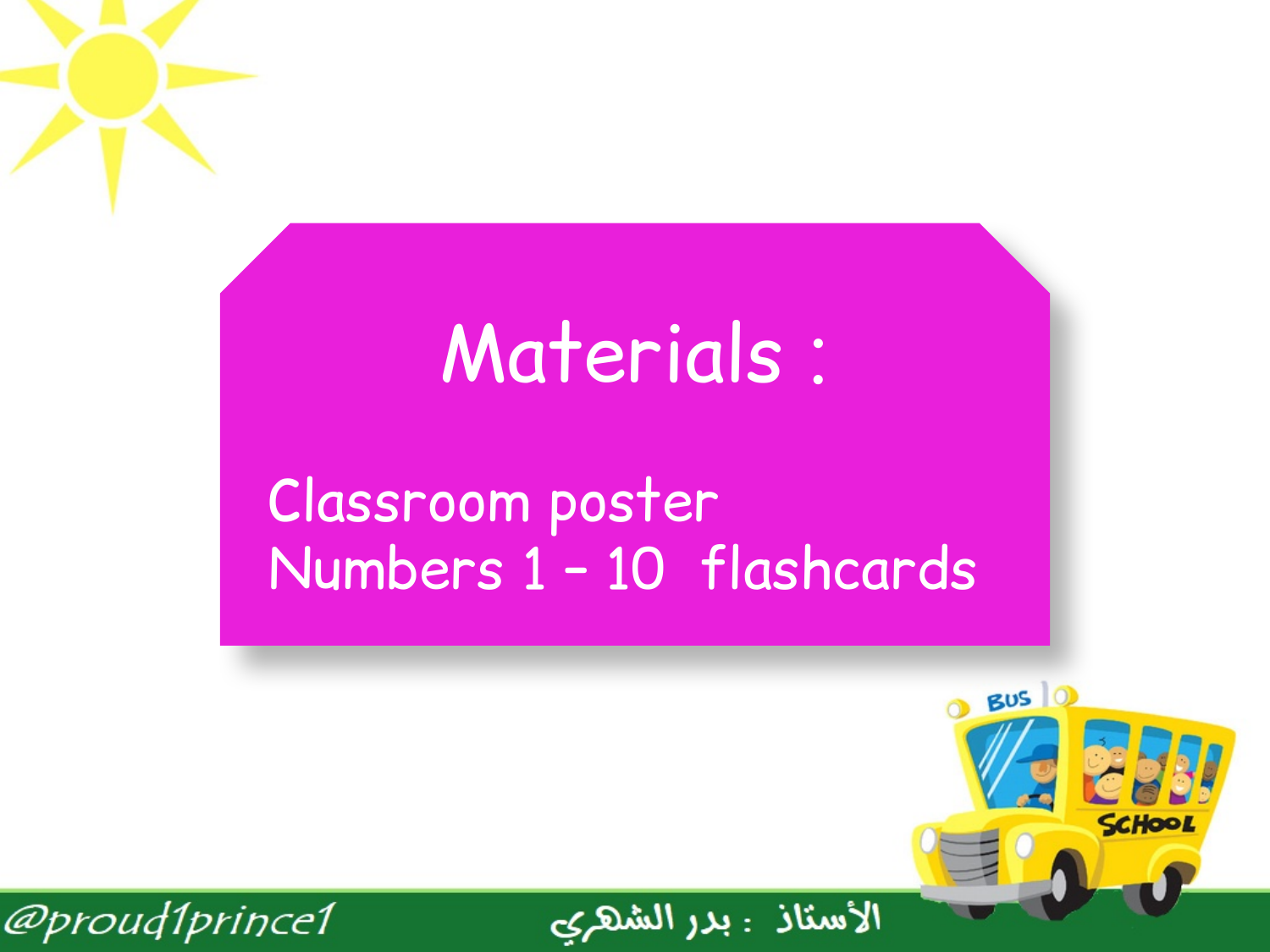

Materials :

Classroom poster
Numbers 1 – 10  flashcards